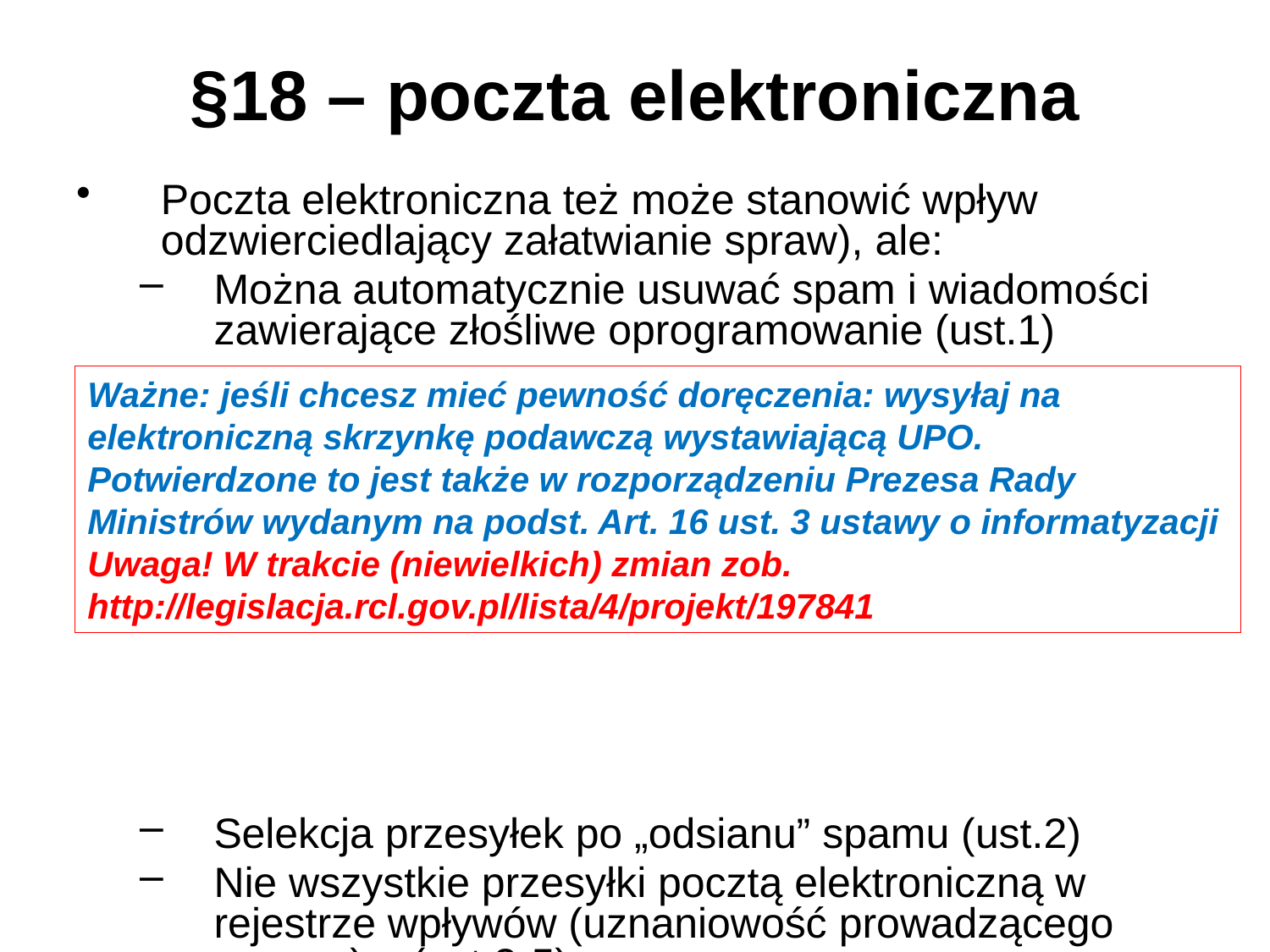

# §18 – poczta elektroniczna
Poczta elektroniczna też może stanowić wpływ odzwierciedlający załatwianie spraw), ale:
Można automatycznie usuwać spam i wiadomości zawierające złośliwe oprogramowanie (ust.1)

Selekcja przesyłek po „odsianu” spamu (ust.2)
Nie wszystkie przesyłki pocztą elektroniczną w rejestrze wpływów (uznaniowość prowadzącego sprawę) – (ust.3-5)
Zakaz drukowania i powtórnego skanowania (ust.6)

Ważne: jeśli chcesz mieć pewność doręczenia: wysyłaj na elektroniczną skrzynkę podawczą wystawiającą UPO.
Potwierdzone to jest także w rozporządzeniu Prezesa Rady Ministrów wydanym na podst. Art. 16 ust. 3 ustawy o informatyzacji
Uwaga! W trakcie (niewielkich) zmian zob. http://legislacja.rcl.gov.pl/lista/4/projekt/197841